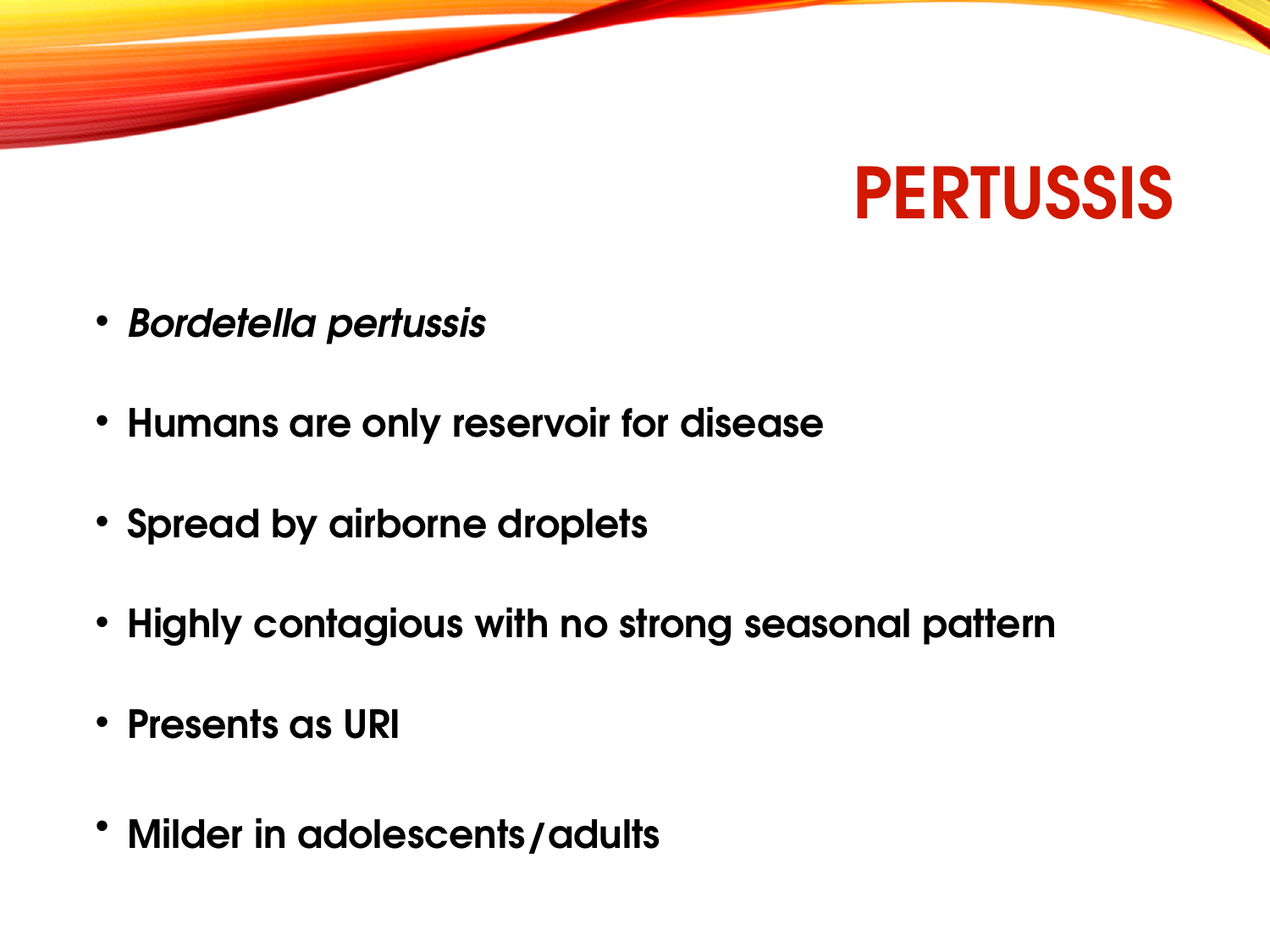

# Pertussis
Bordetella pertussis

Humans are only reservoir for disease

Spread by airborne droplets

Highly contagious with no strong seasonal pattern

Presents as URI

Milder in adolescents/adults